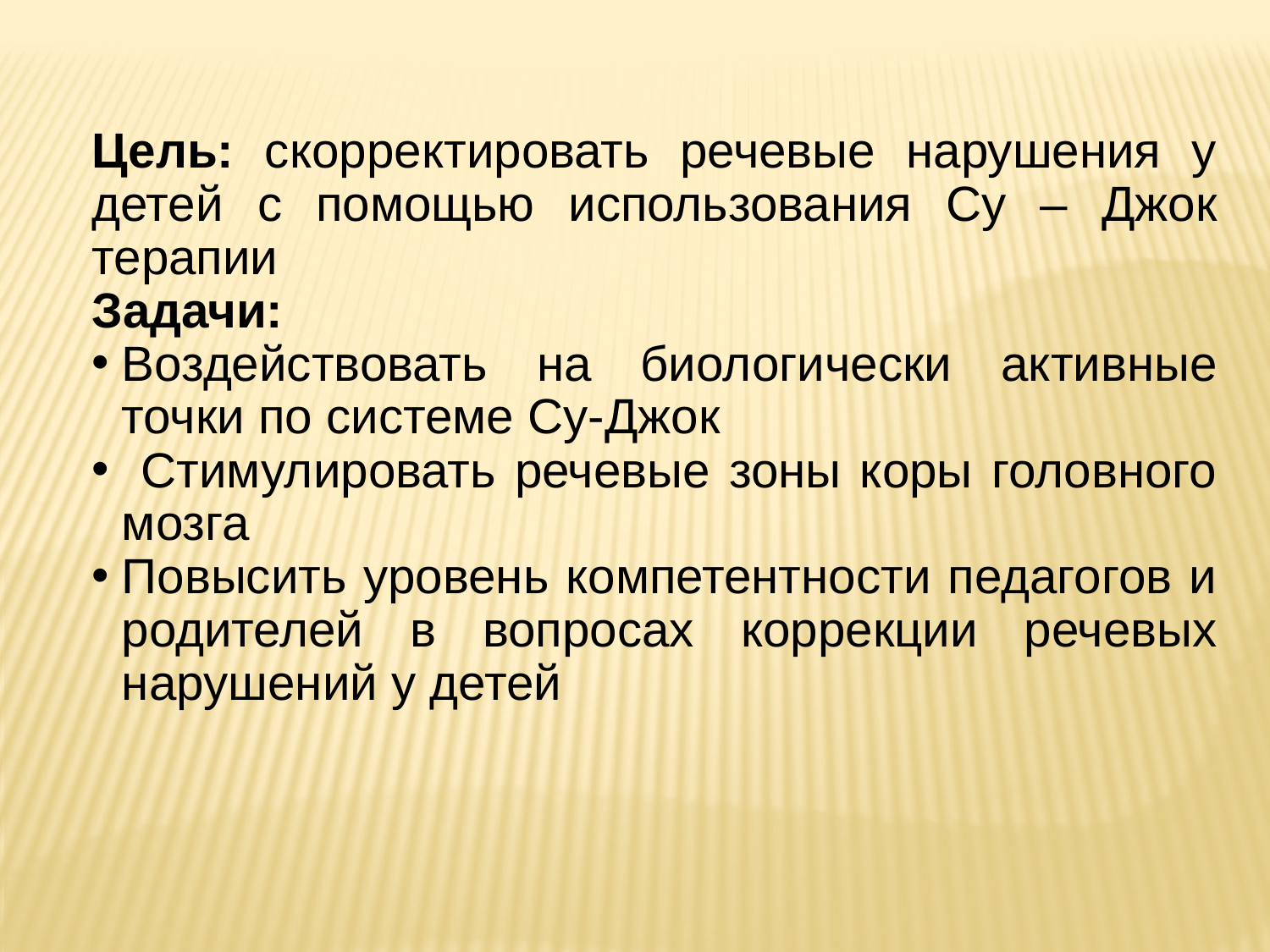

Цель: скорректировать речевые нарушения у детей с помощью использования Су – Джок терапии
Задачи:
Воздействовать на биологически активные точки по системе Су-Джок
 Стимулировать речевые зоны коры головного мозга
Повысить уровень компетентности педагогов и родителей в вопросах коррекции речевых нарушений у детей